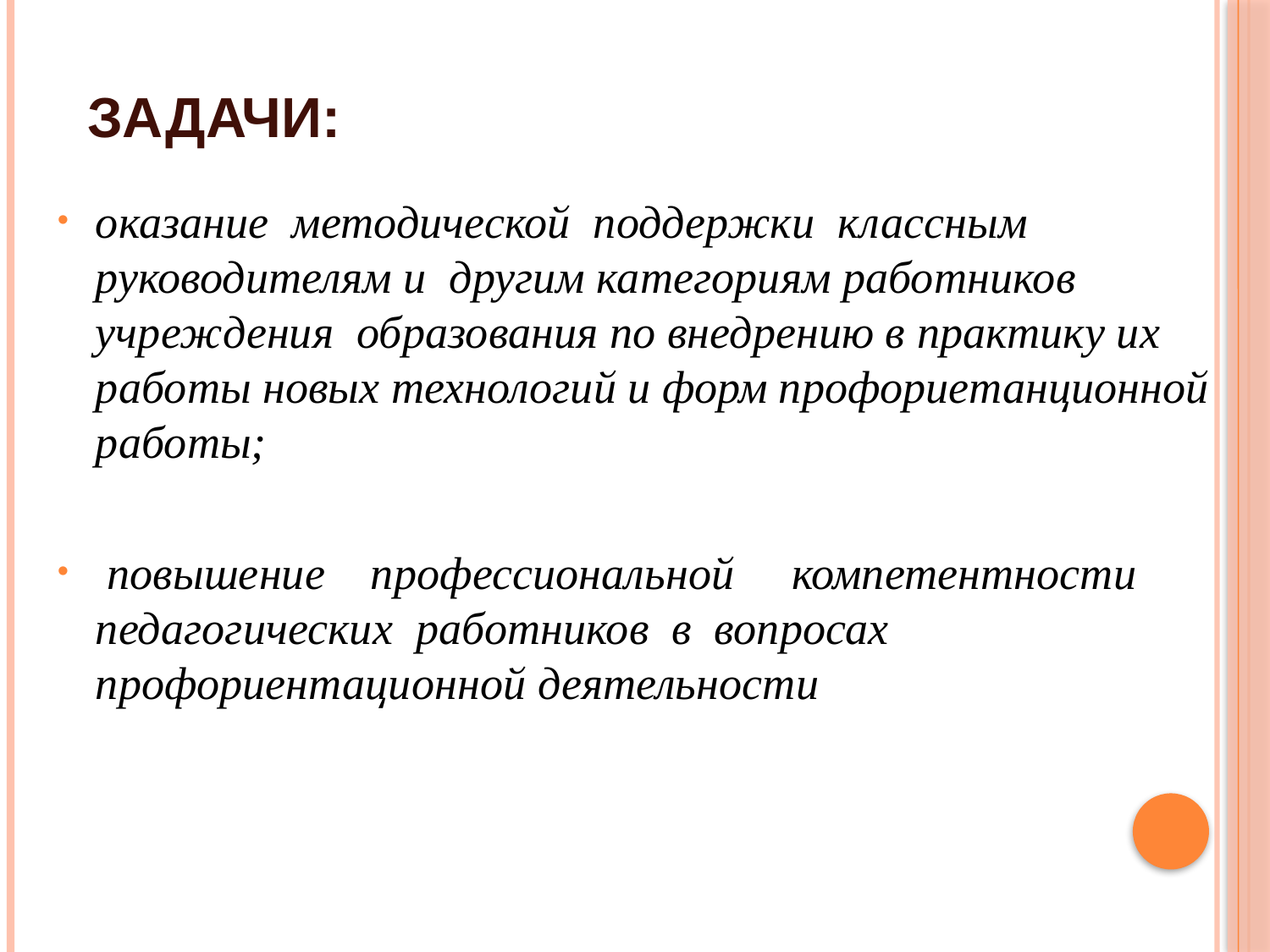

#
Задачи:
оказание  методической  поддержки  классным руководителям и  другим категориям работников учреждения  образования по внедрению в практику их работы новых технологий и форм профориетанционной работы;

 повышение    профессиональной     компетентности     педагогических  работников  в  вопросах  профориентационной деятельности